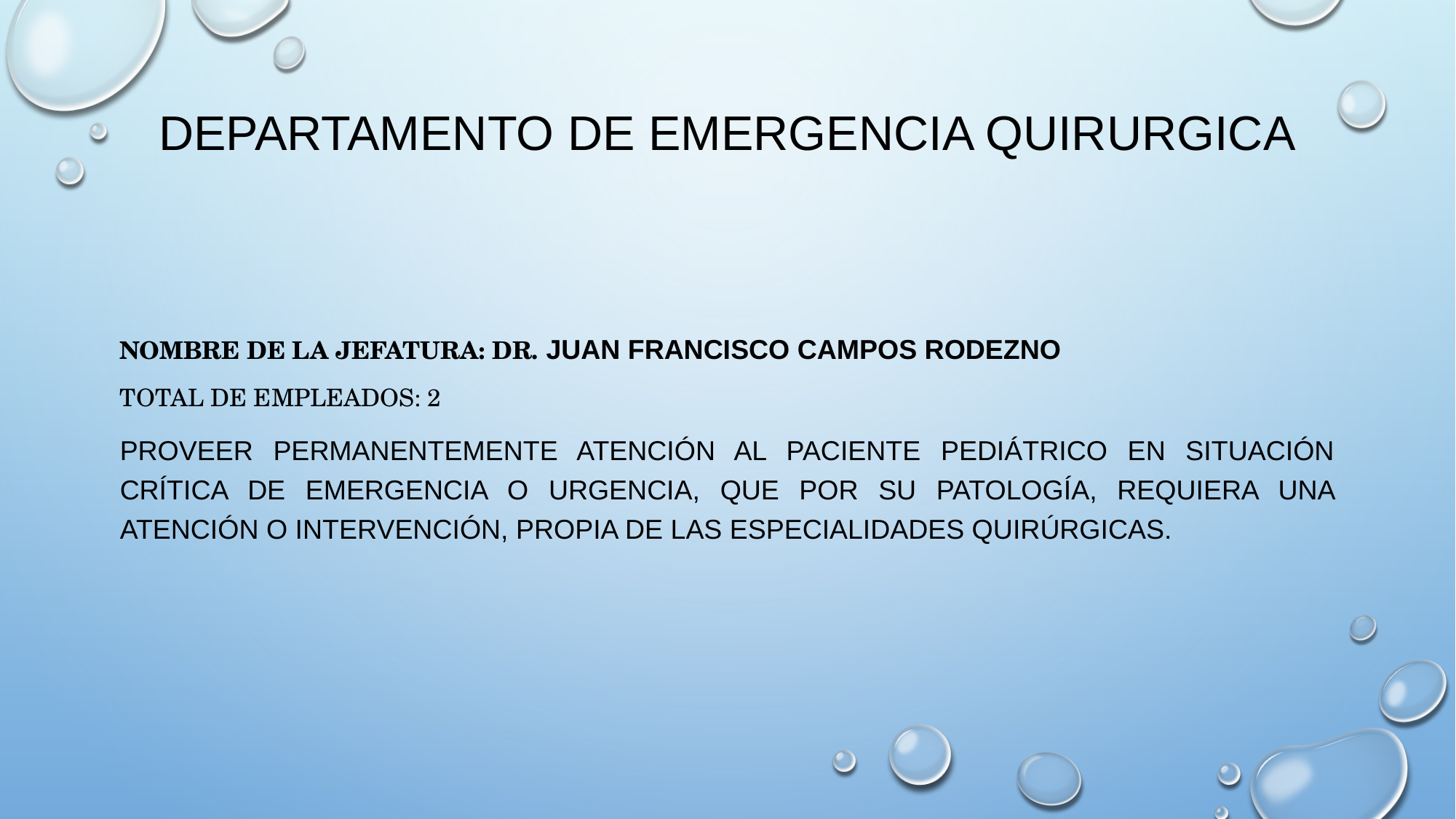

# DEPARTAMENTO DE EMERGENCIA QUIRURGICA
Nombre de la Jefatura: Dr. Juan francisco campos rodezno
Total de Empleados: 2
Proveer permanentemente atención al paciente pediátrico en situación crítica de emergencia o urgencia, que por su patología, requiera una atención o intervención, propia de las especialidades quirúrgicas.